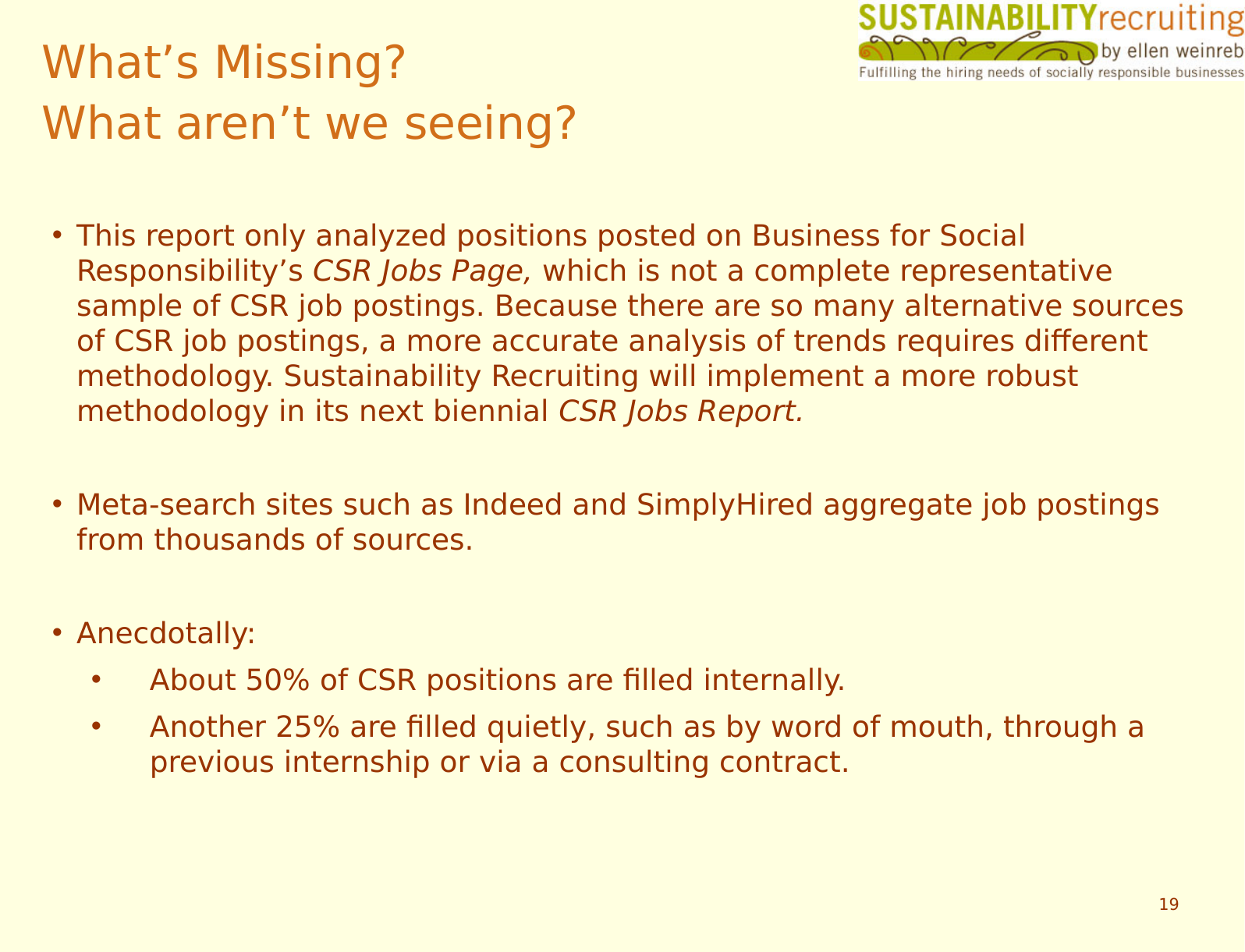

# What’s Missing? What aren’t we seeing?
This report only analyzed positions posted on Business for Social Responsibility’s CSR Jobs Page, which is not a complete representative sample of CSR job postings. Because there are so many alternative sources of CSR job postings, a more accurate analysis of trends requires different methodology. Sustainability Recruiting will implement a more robust methodology in its next biennial CSR Jobs Report.

Meta-search sites such as Indeed and SimplyHired aggregate job postings from thousands of sources.

Anecdotally:
About 50% of CSR positions are filled internally.
Another 25% are filled quietly, such as by word of mouth, through a previous internship or via a consulting contract.
19